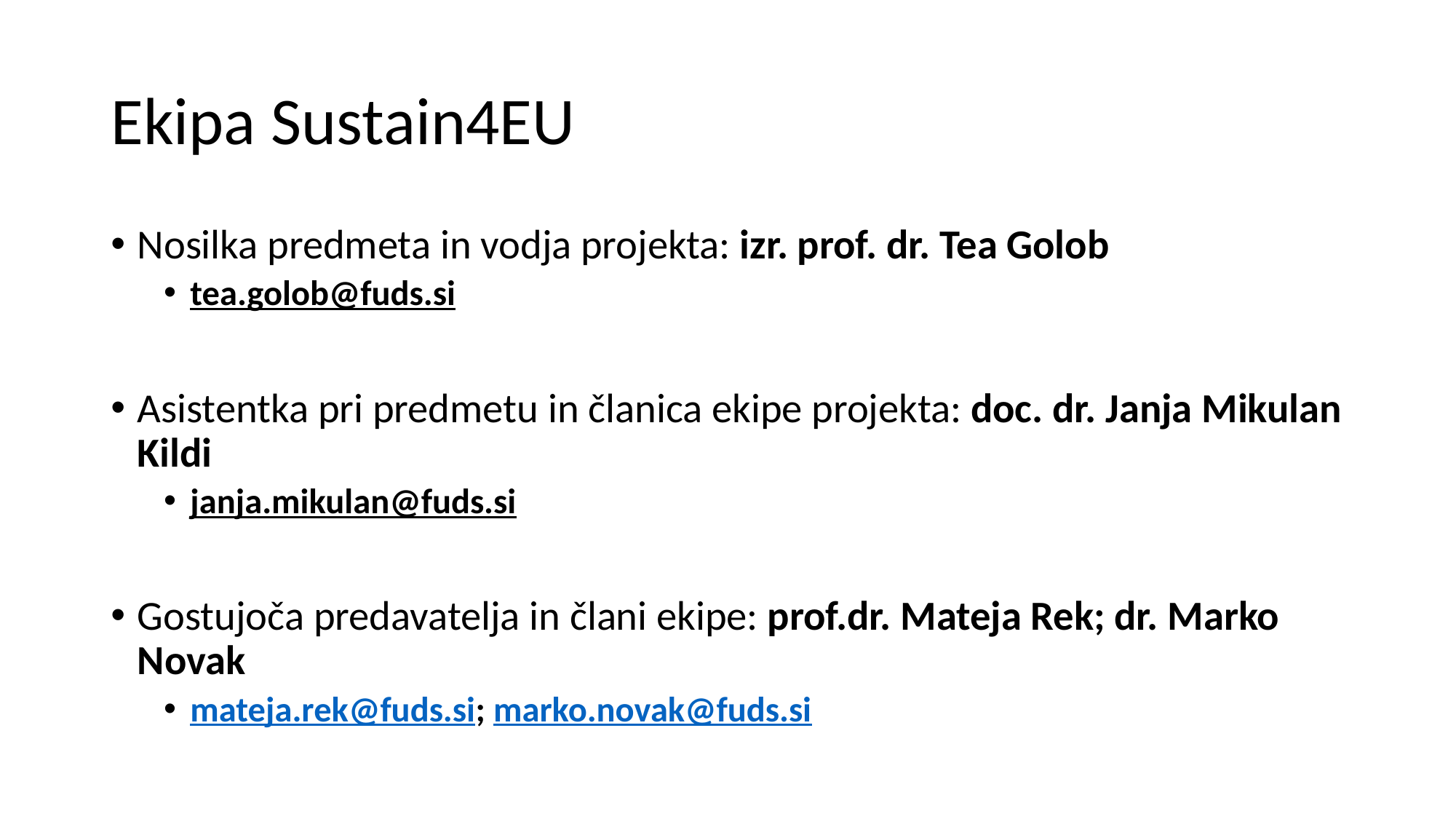

# Ekipa Sustain4EU
Nosilka predmeta in vodja projekta: izr. prof. dr. Tea Golob
tea.golob@fuds.si

Asistentka pri predmetu in članica ekipe projekta: doc. dr. Janja Mikulan Kildi
janja.mikulan@fuds.si

Gostujoča predavatelja in člani ekipe: prof.dr. Mateja Rek; dr. Marko Novak
mateja.rek@fuds.si; marko.novak@fuds.si